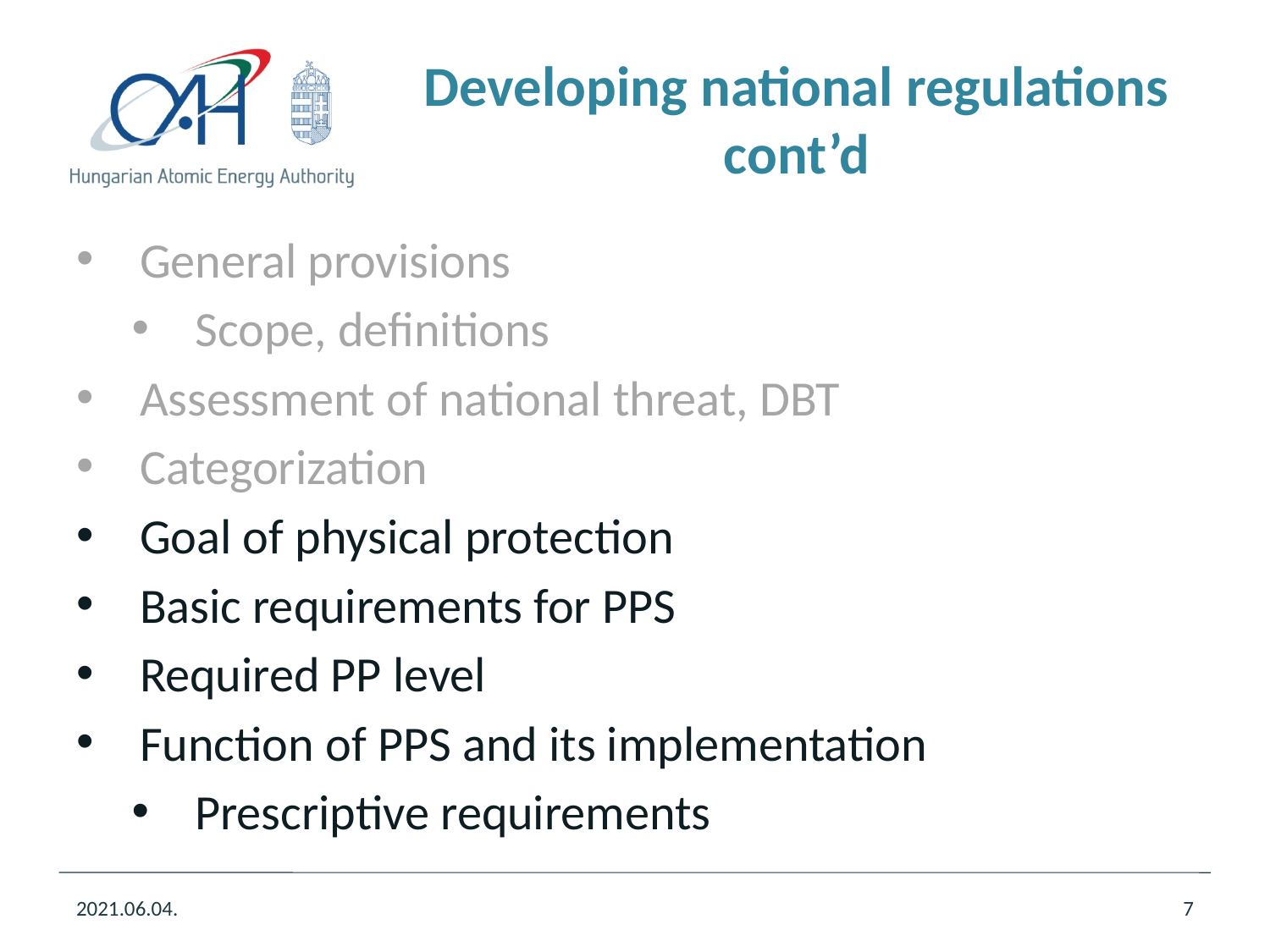

# Developing national regulations cont’d
General provisions
Scope, definitions
Assessment of national threat, DBT
Categorization
Goal of physical protection
Basic requirements for PPS
Required PP level
Function of PPS and its implementation
Prescriptive requirements

2021.06.04.
7